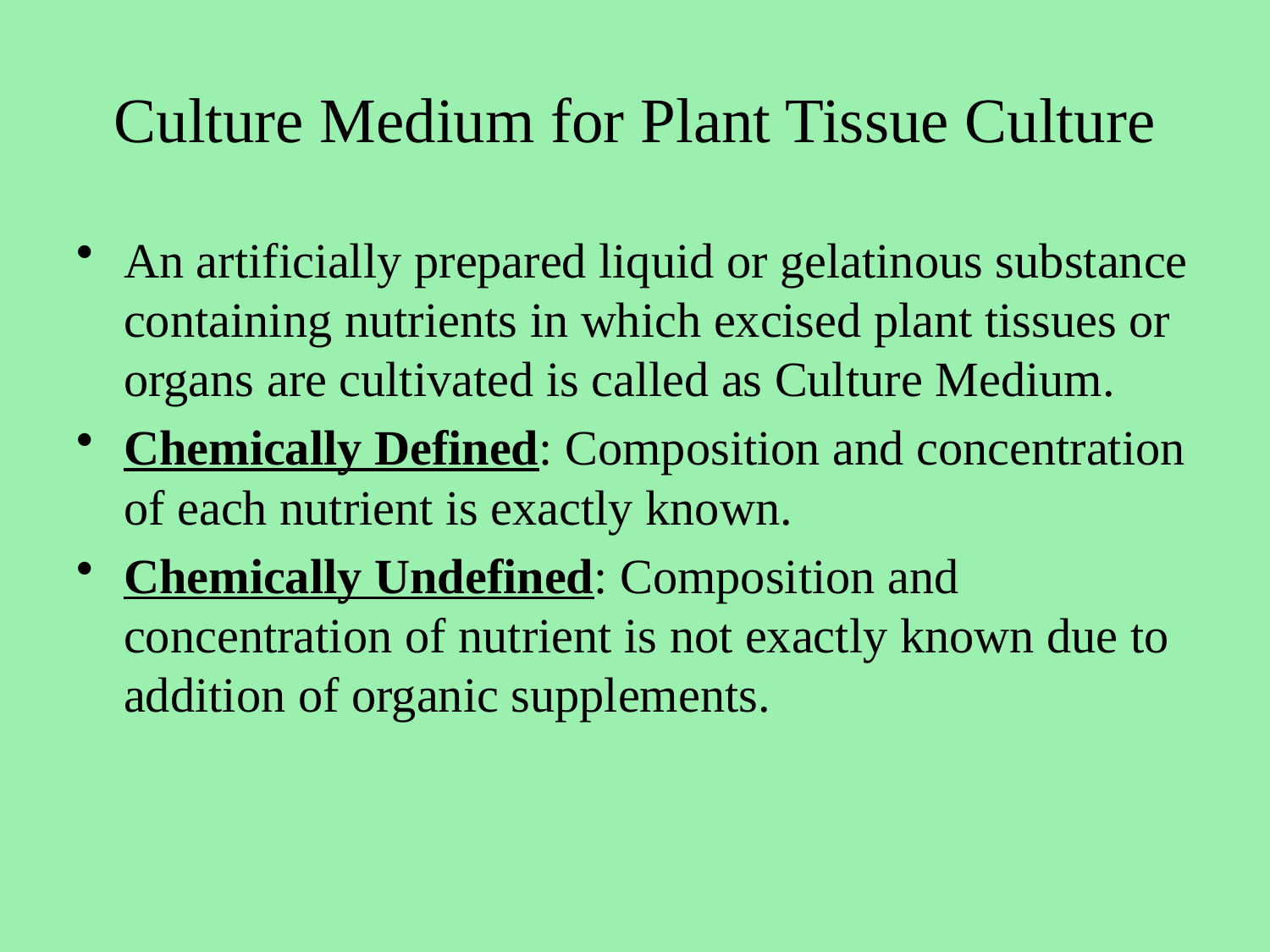

# Culture Medium for Plant Tissue Culture
An artificially prepared liquid or gelatinous substance containing nutrients in which excised plant tissues or organs are cultivated is called as Culture Medium.
Chemically Defined: Composition and concentration of each nutrient is exactly known.
Chemically Undefined: Composition and concentration of nutrient is not exactly known due to addition of organic supplements.